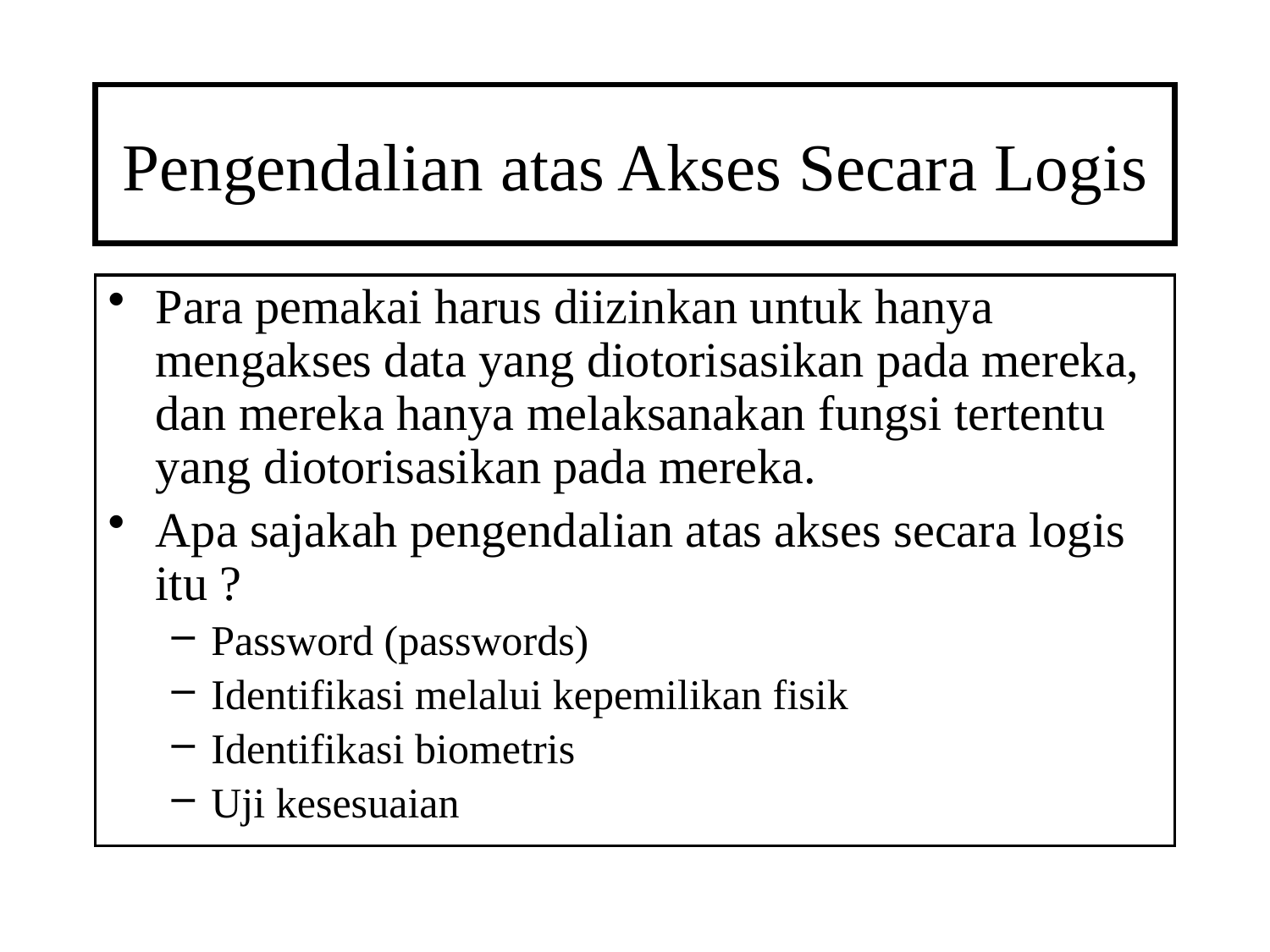

# Pengendalian atas Akses Secara Logis
Para pemakai harus diizinkan untuk hanya mengakses data yang diotorisasikan pada mereka, dan mereka hanya melaksanakan fungsi tertentu yang diotorisasikan pada mereka.
Apa sajakah pengendalian atas akses secara logis itu ?
Password (passwords)
Identifikasi melalui kepemilikan fisik
Identifikasi biometris
Uji kesesuaian